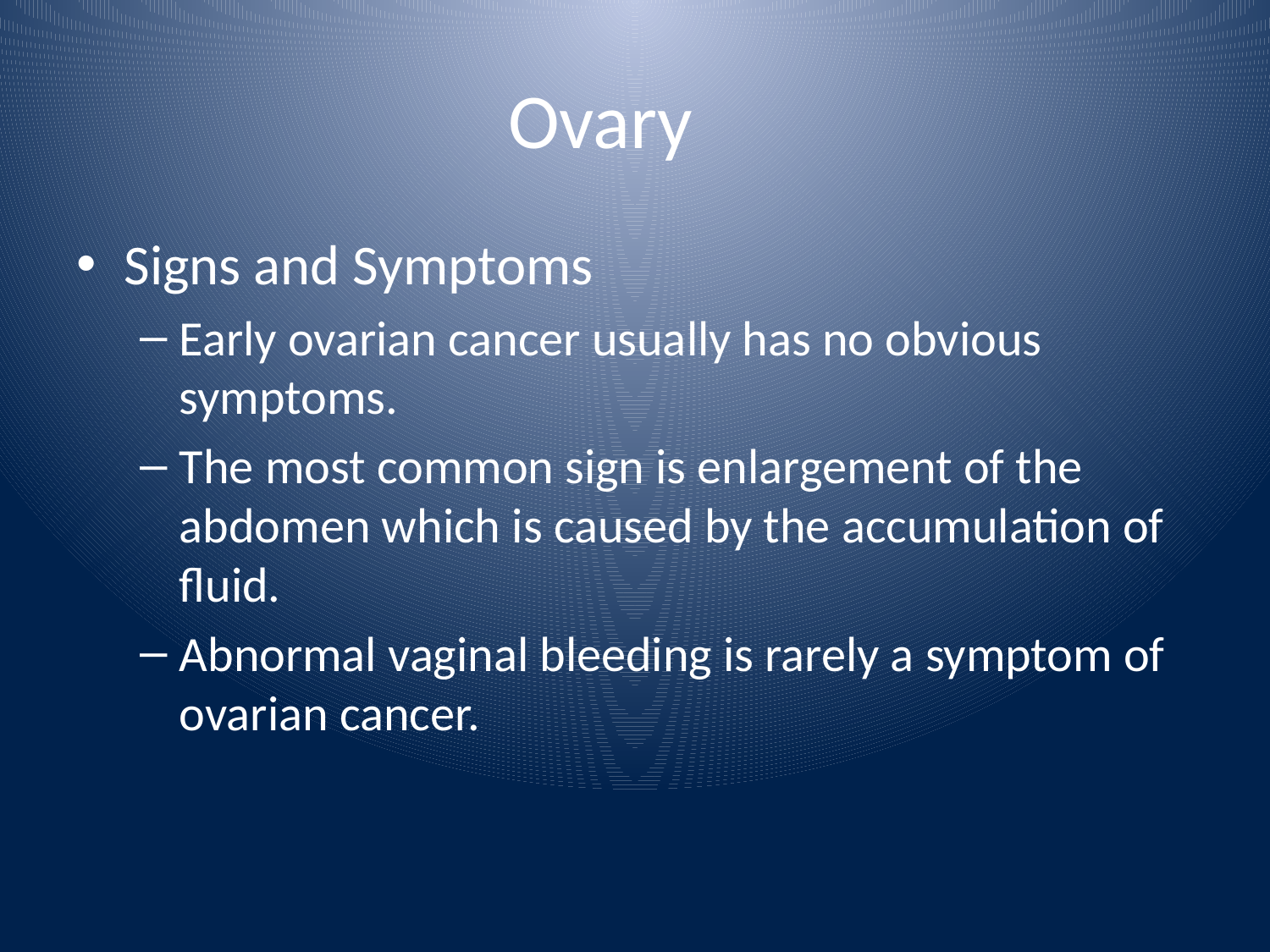

# Ovary
Signs and Symptoms
Early ovarian cancer usually has no obvious symptoms.
The most common sign is enlargement of the abdomen which is caused by the accumulation of fluid.
Abnormal vaginal bleeding is rarely a symptom of ovarian cancer.